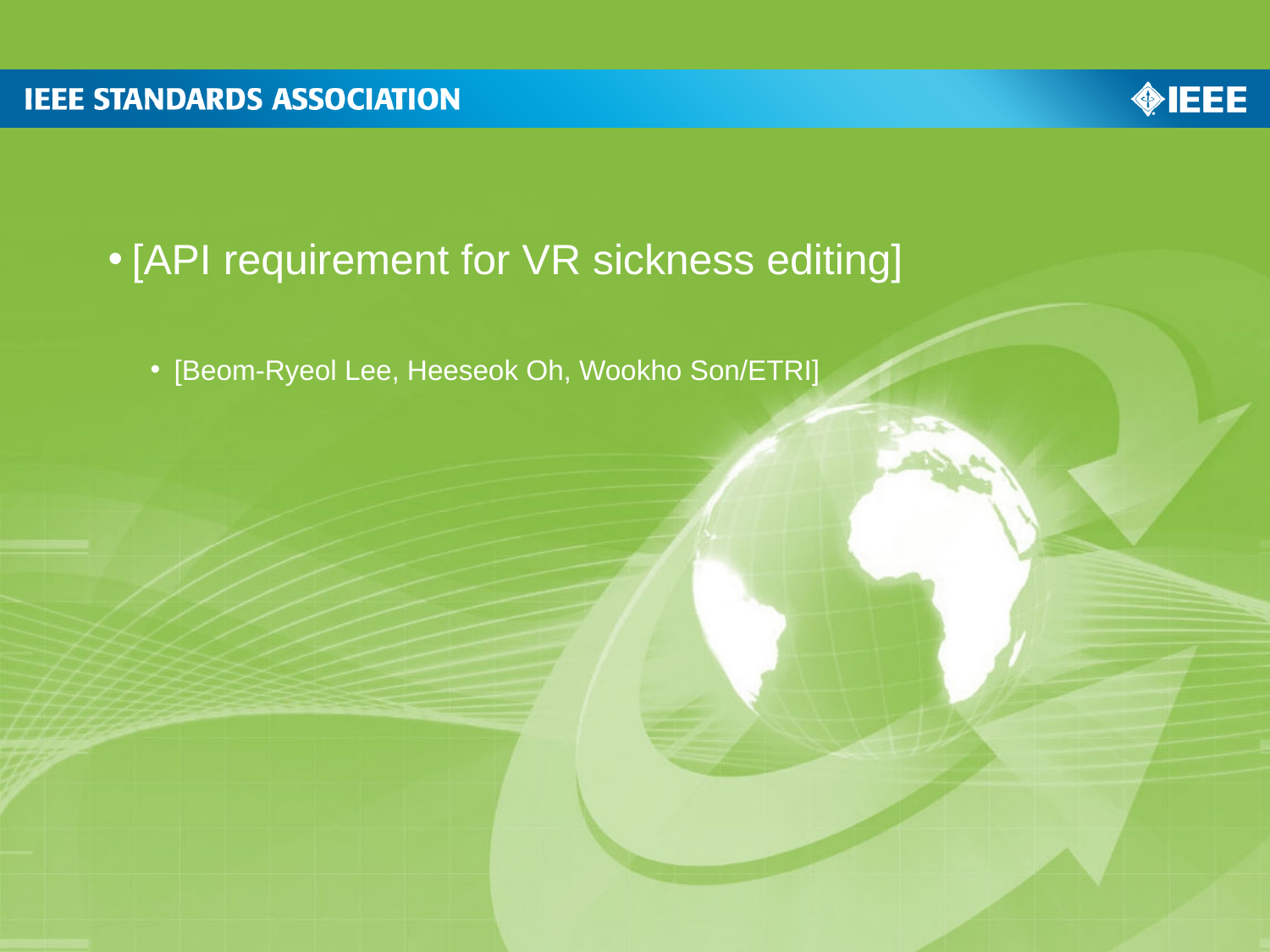

[API requirement for VR sickness editing]
[Beom-Ryeol Lee, Heeseok Oh, Wookho Son/ETRI]